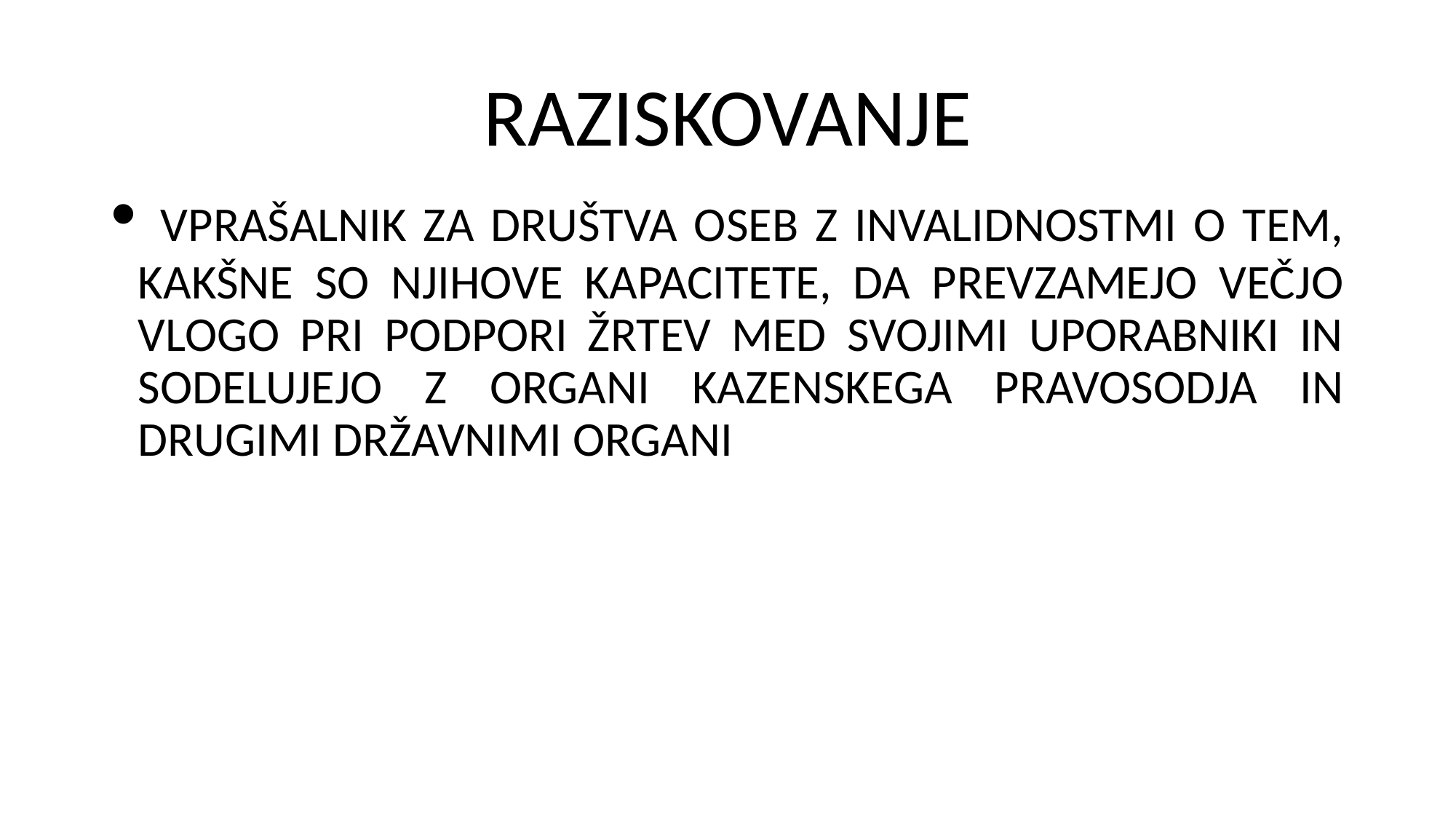

RAZISKOVANJE
 VPRAŠALNIK ZA DRUŠTVA OSEB Z INVALIDNOSTMI O TEM, KAKŠNE SO NJIHOVE KAPACITETE, DA PREVZAMEJO VEČJO VLOGO PRI PODPORI ŽRTEV MED SVOJIMI UPORABNIKI IN SODELUJEJO Z ORGANI KAZENSKEGA PRAVOSODJA IN DRUGIMI DRŽAVNIMI ORGANI